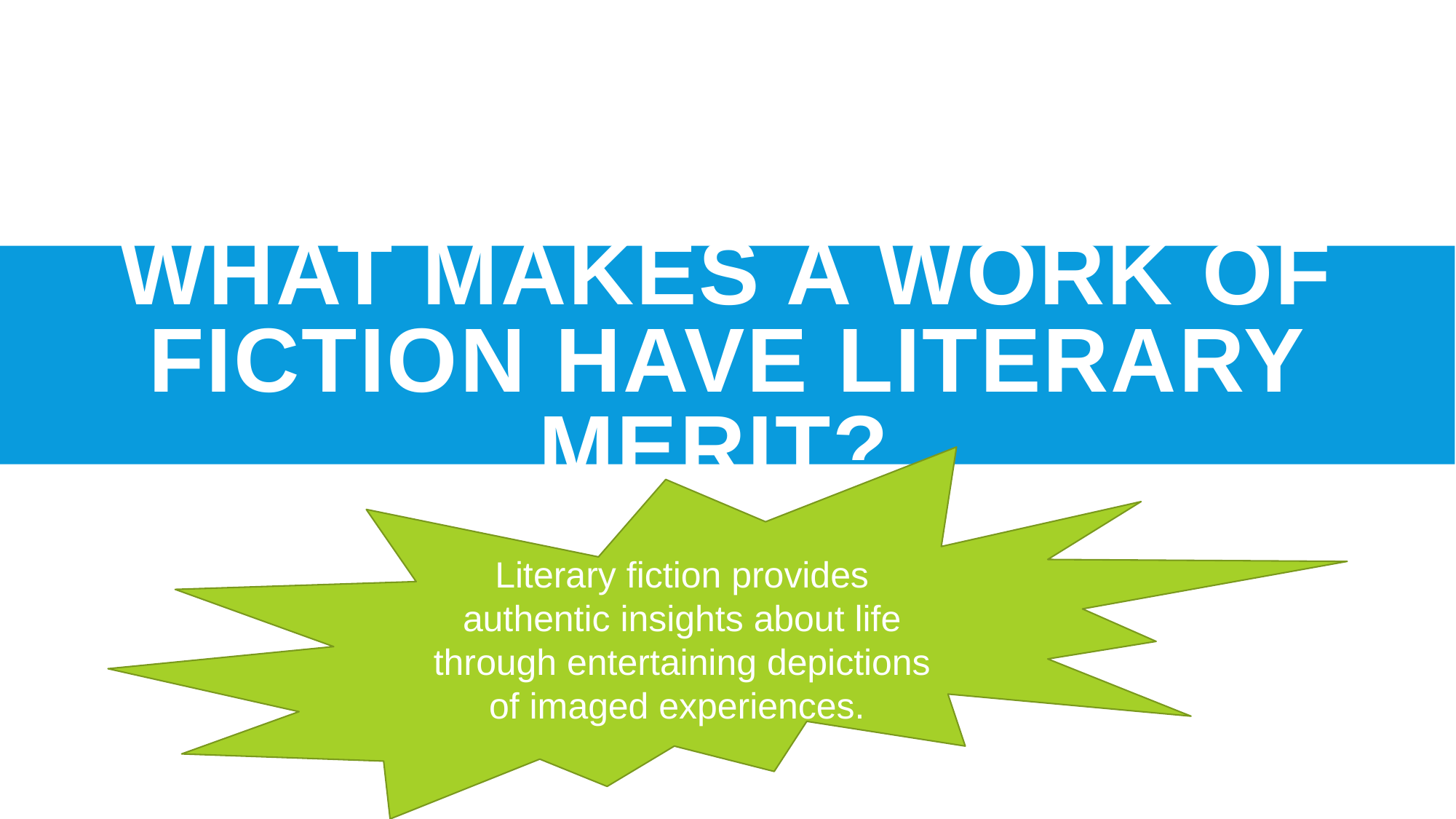

# What makes a work of fiction have literary merit?
Literary fiction provides authentic insights about life through entertaining depictions of imaged experiences.